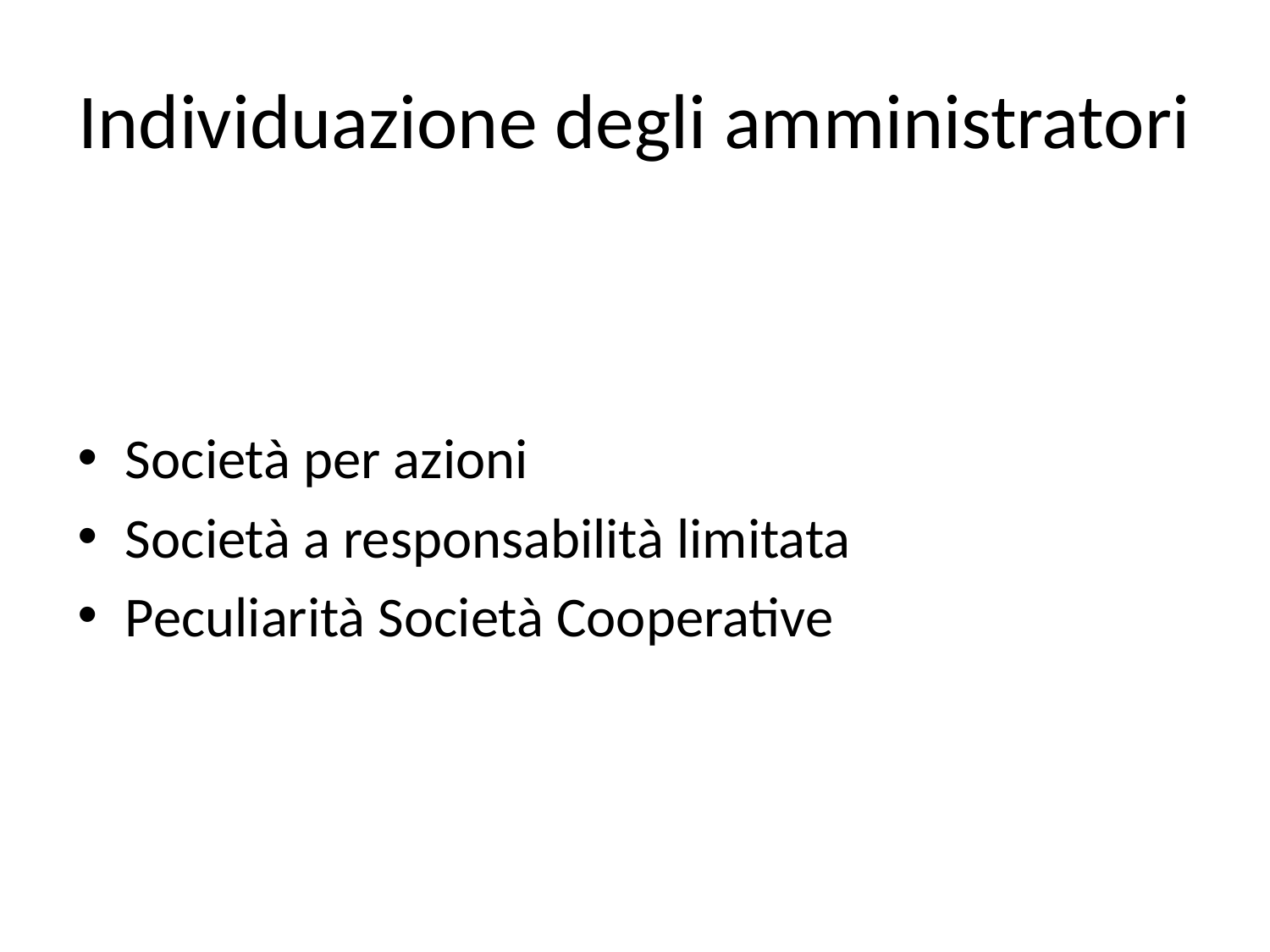

# Individuazione degli amministratori
Società per azioni
Società a responsabilità limitata
Peculiarità Società Cooperative